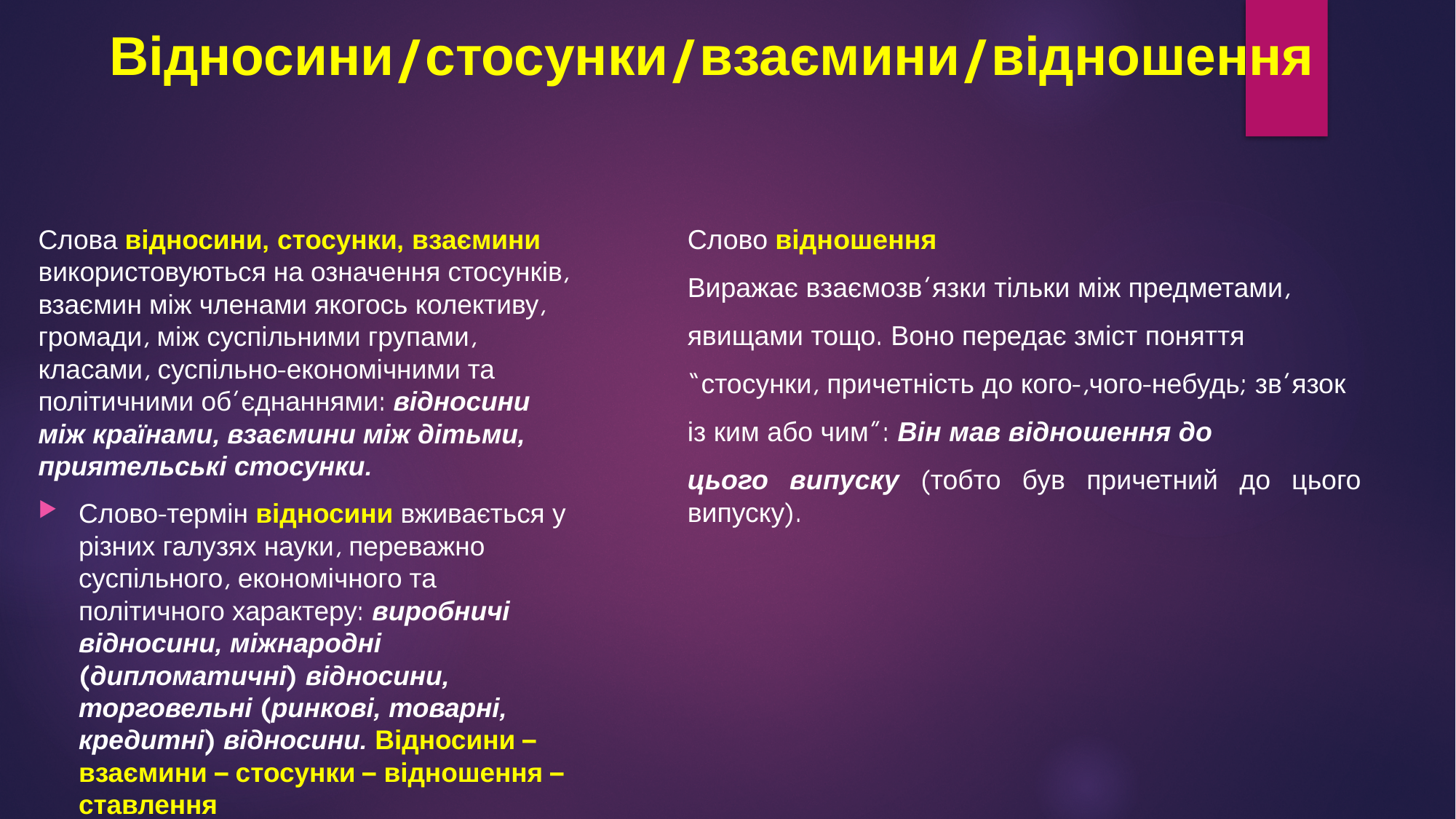

# Відносини/стосунки/взаємини/відношення
Слова відносини, стосунки, взаємини використовуються на означення стосунків, взаємин між членами якогось колективу, громади, між суспільними групами, класами, суспільно-економічними та політичними об’єднаннями: відносини між країнами, взаємини між дітьми, приятельські стосунки.
Слово-термін відносини вживається у різних галузях науки, переважно суспільного, економічного та політичного характеру: виробничі відносини, міжнародні (дипломатичні) відносини, торговельні (ринкові, товарні, кредитні) відносини. Відносини – взаємини – стосунки – відношення – ставлення

Слово відношення
Виражає взаємозв’язки тільки між предметами,
явищами тощо. Воно передає зміст поняття
“стосунки, причетність до кого-,чого-небудь; зв’язок
із ким або чим”: Він мав відношення до
цього випуску (тобто був причетний до цього випуску).